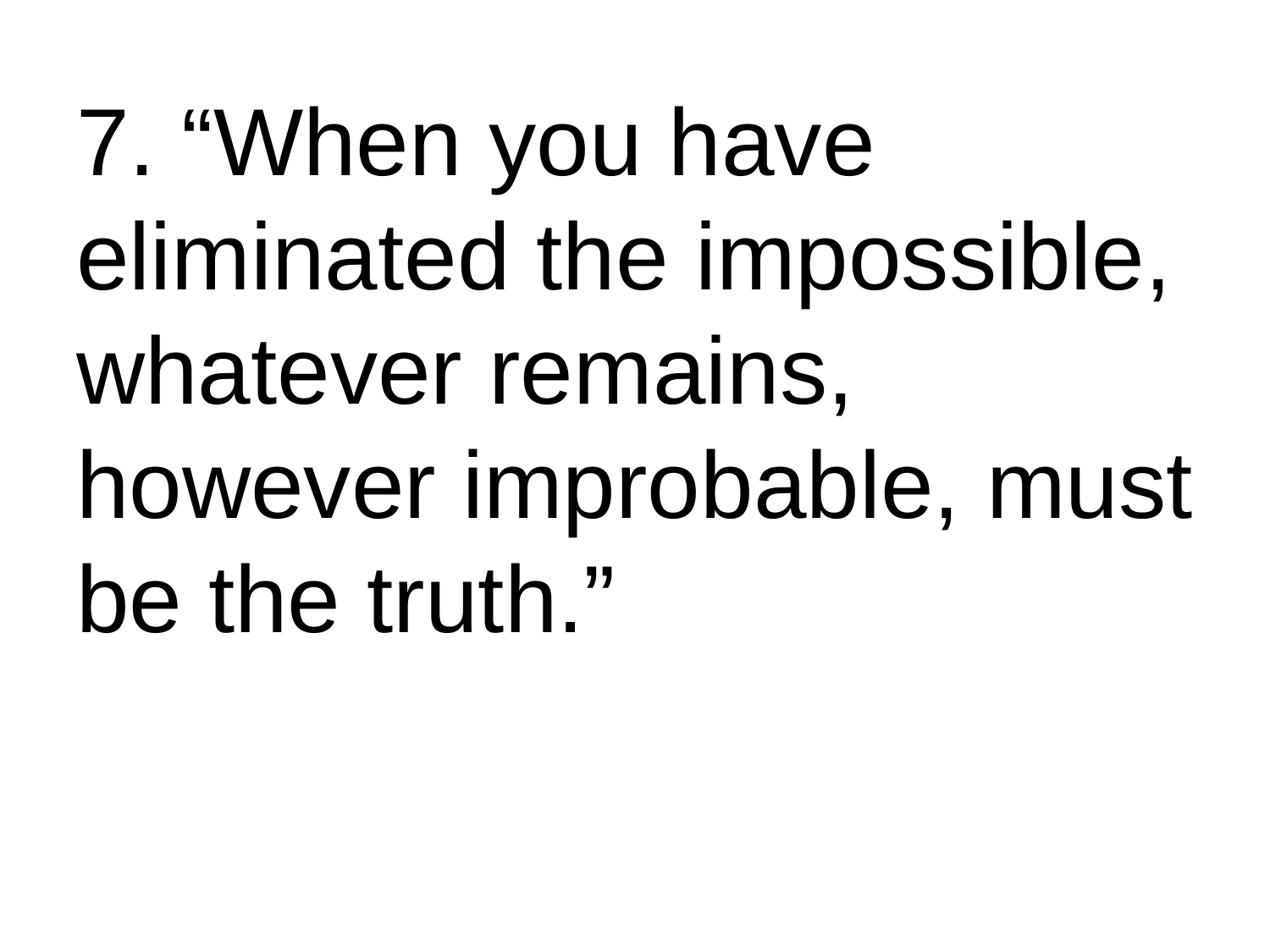

7. “When you have eliminated the impossible, whatever remains, however improbable, must be the truth.”